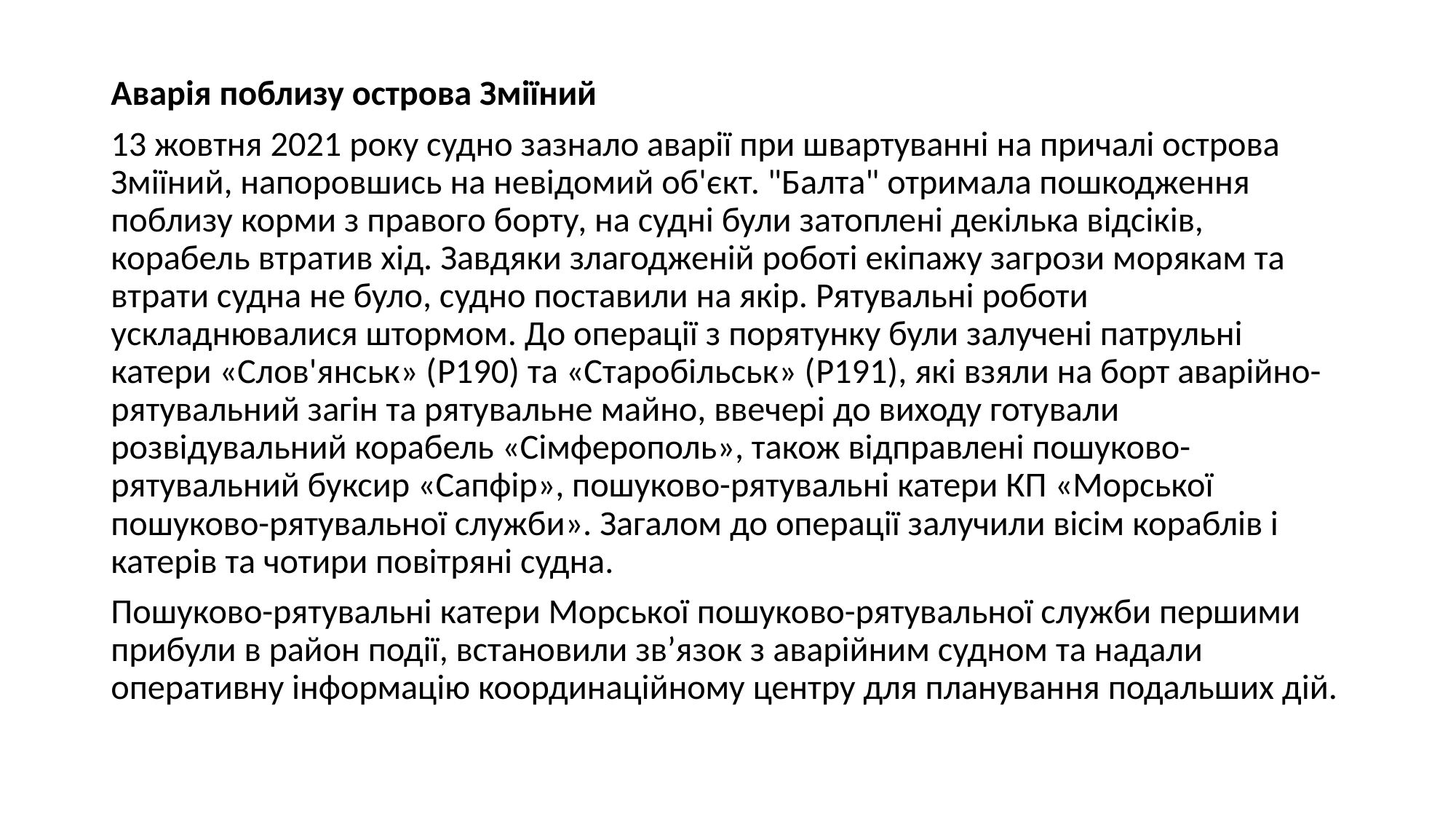

Аварія поблизу острова Зміїний
13 жовтня 2021 року судно зазнало аварії при швартуванні на причалі острова Зміїний, напоровшись на невідомий об'єкт. "Балта" отримала пошкодження поблизу корми з правого борту, на судні були затоплені декілька відсіків, корабель втратив хід. Завдяки злагодженій роботі екіпажу загрози морякам та втрати судна не було, судно поставили на якір. Рятувальні роботи ускладнювалися штормом. До операції з порятунку були залучені патрульні катери «Слов'янськ» (P190) та «Старобільськ» (P191), які взяли на борт аварійно-рятувальний загін та рятувальне майно, ввечері до виходу готували розвідувальний корабель «Сімферополь», також відправлені пошуково-рятувальний буксир «Сапфір», пошуково-рятувальні катери КП «Морської пошуково-рятувальної служби». Загалом до операції залучили вісім кораблів і катерів та чотири повітряні судна.
Пошуково-рятувальні катери Морської пошуково-рятувальної служби першими прибули в район події, встановили зв’язок з аварійним судном та надали оперативну інформацію координаційному центру для планування подальших дій.